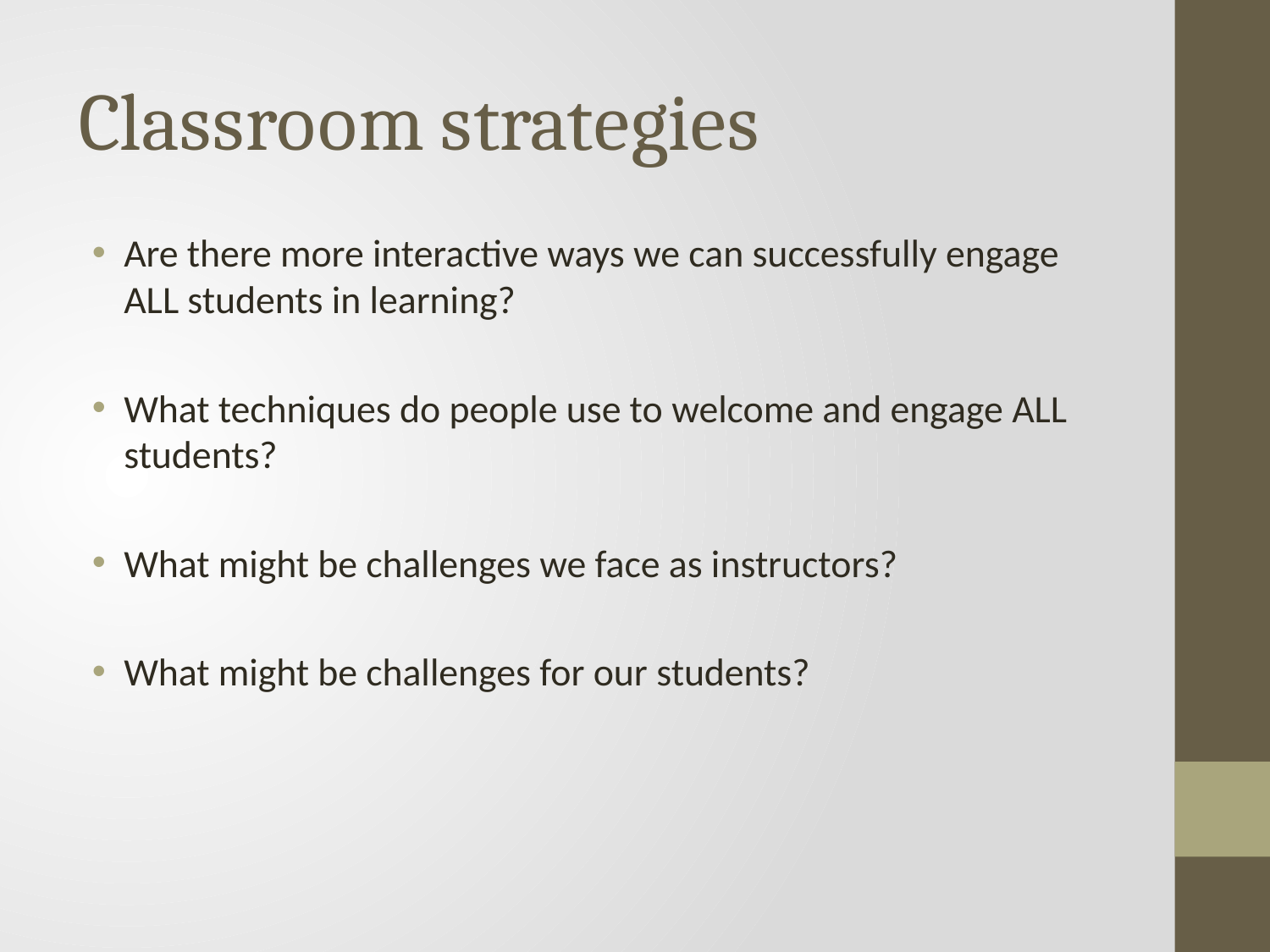

# Classroom strategies
Are there more interactive ways we can successfully engage ALL students in learning?

What techniques do people use to welcome and engage ALL students?

What might be challenges we face as instructors?

What might be challenges for our students?